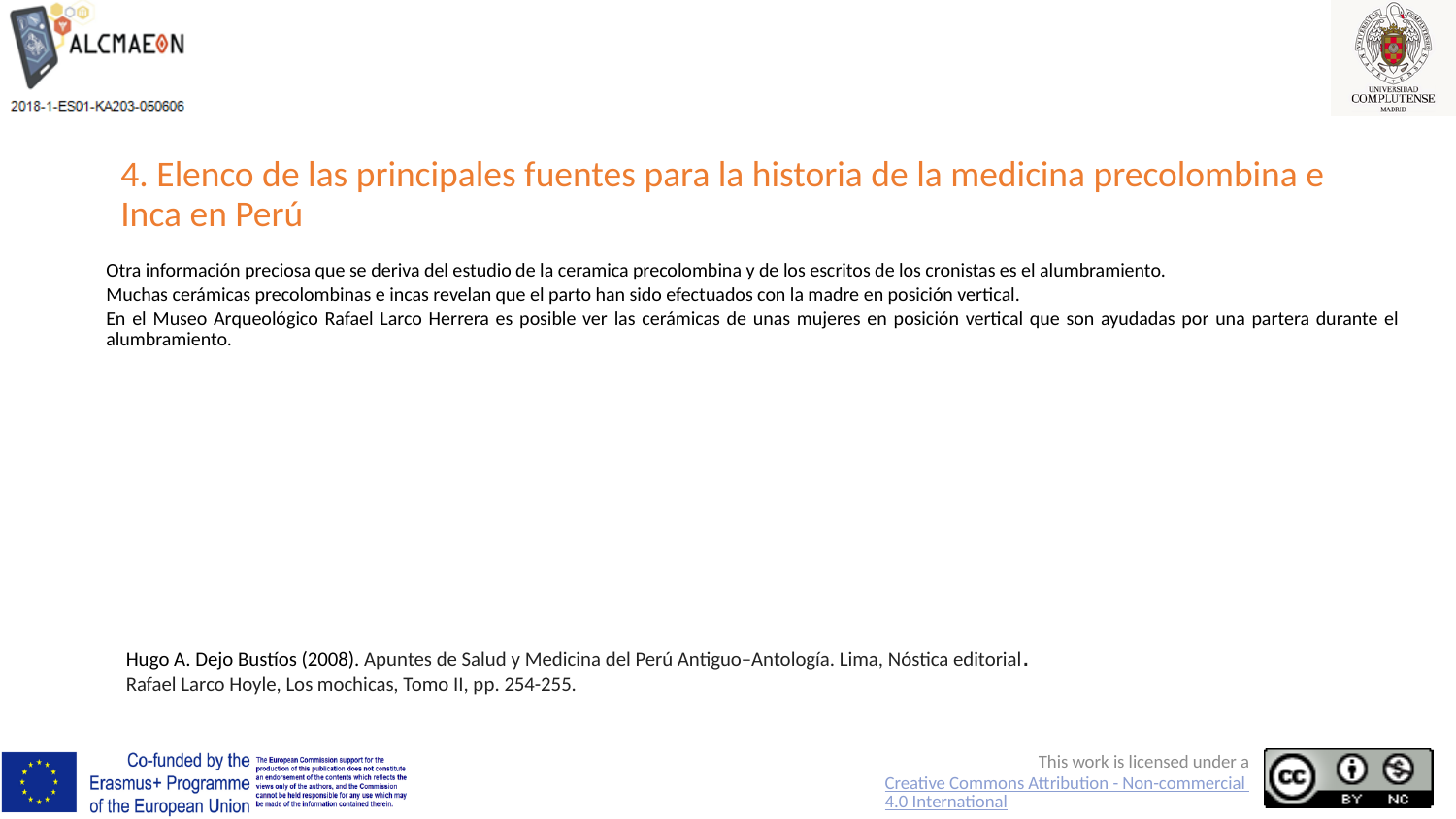

# 4. Elenco de las principales fuentes para la historia de la medicina precolombina e Inca en Perú

Otra información preciosa que se deriva del estudio de la ceramica precolombina y de los escritos de los cronistas es el alumbramiento.
Muchas cerámicas precolombinas e incas revelan que el parto han sido efectuados con la madre en posición vertical.
En el Museo Arqueológico Rafael Larco Herrera es posible ver las cerámicas de unas mujeres en posición vertical que son ayudadas por una partera durante el alumbramiento.

Hugo A. Dejo Bustíos (2008). Apuntes de Salud y Medicina del Perú Antiguo–Antología. Lima, Nóstica editorial.
Rafael Larco Hoyle, Los mochicas, Tomo II, pp. 254-255.